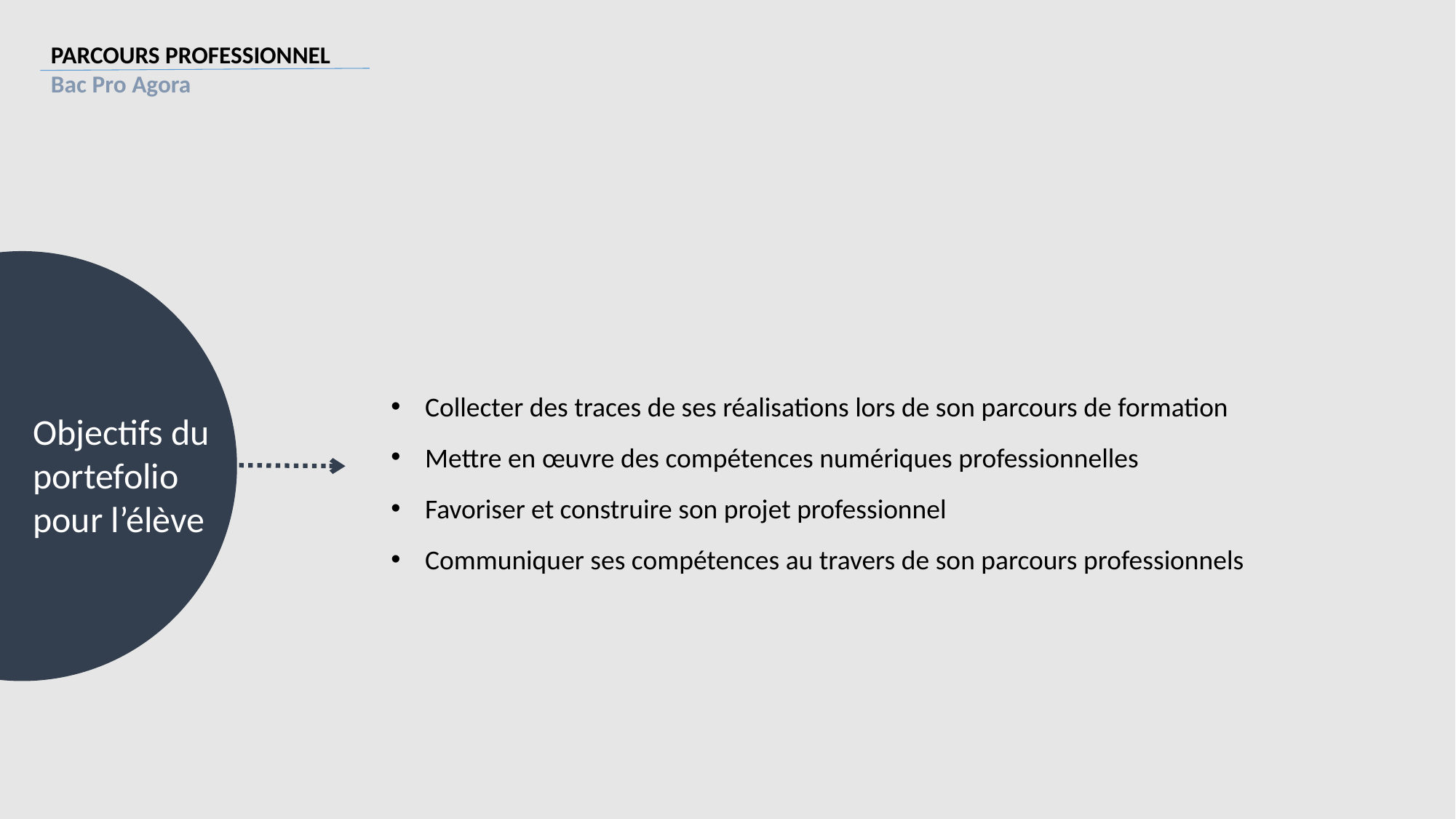

PARCOURS PROFESSIONNEL
Bac Pro Agora

Collecter des traces de ses réalisations lors de son parcours de formation
Mettre en œuvre des compétences numériques professionnelles
Favoriser et construire son projet professionnel
Communiquer ses compétences au travers de son parcours professionnels

Objectifs du portefolio
pour l’élève